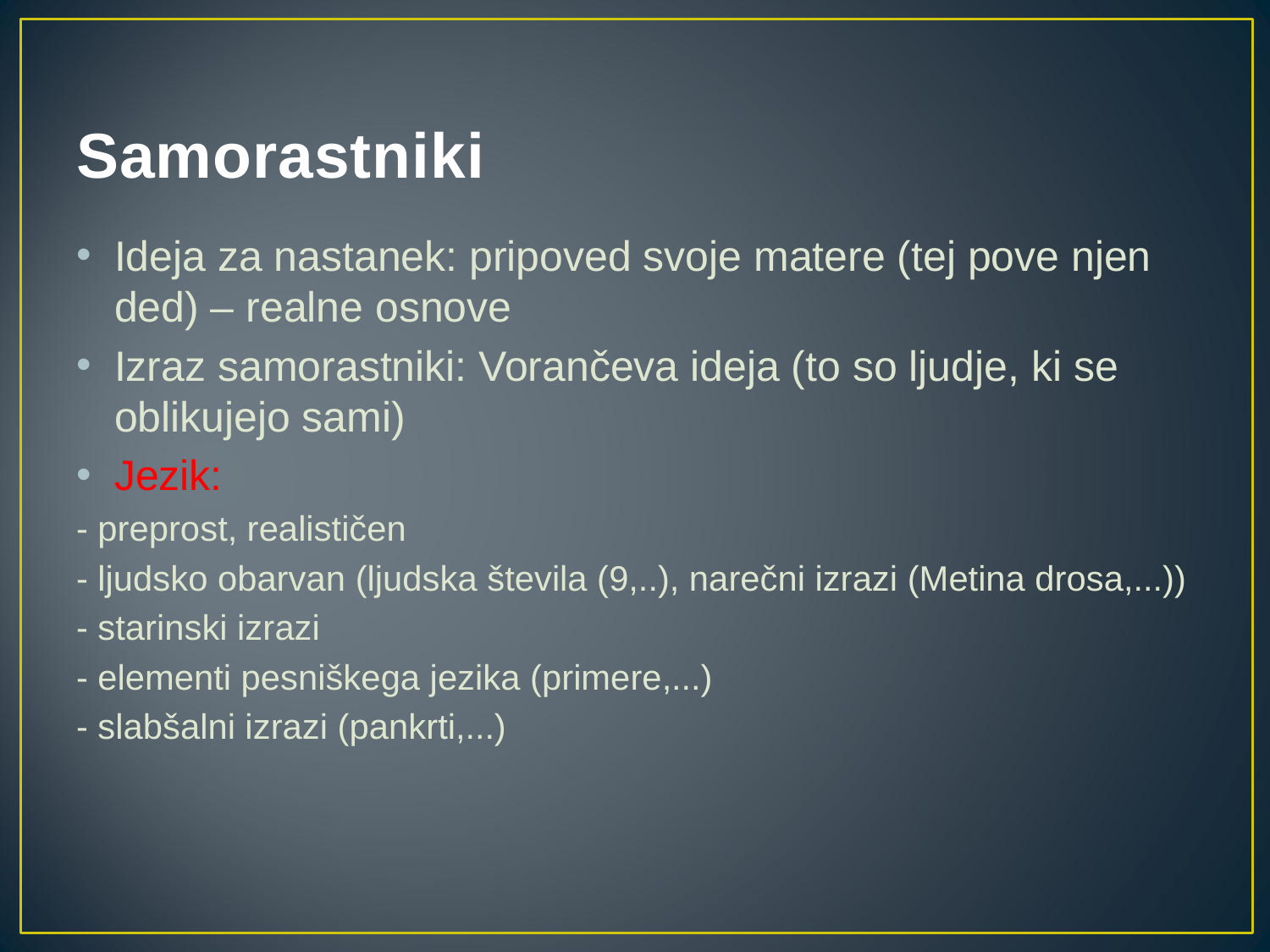

# Samorastniki
Ideja za nastanek: pripoved svoje matere (tej pove njen ded) – realne osnove
Izraz samorastniki: Vorančeva ideja (to so ljudje, ki se oblikujejo sami)
Jezik:
- preprost, realističen
- ljudsko obarvan (ljudska števila (9,..), narečni izrazi (Metina drosa,...))
- starinski izrazi
- elementi pesniškega jezika (primere,...)
- slabšalni izrazi (pankrti,...)